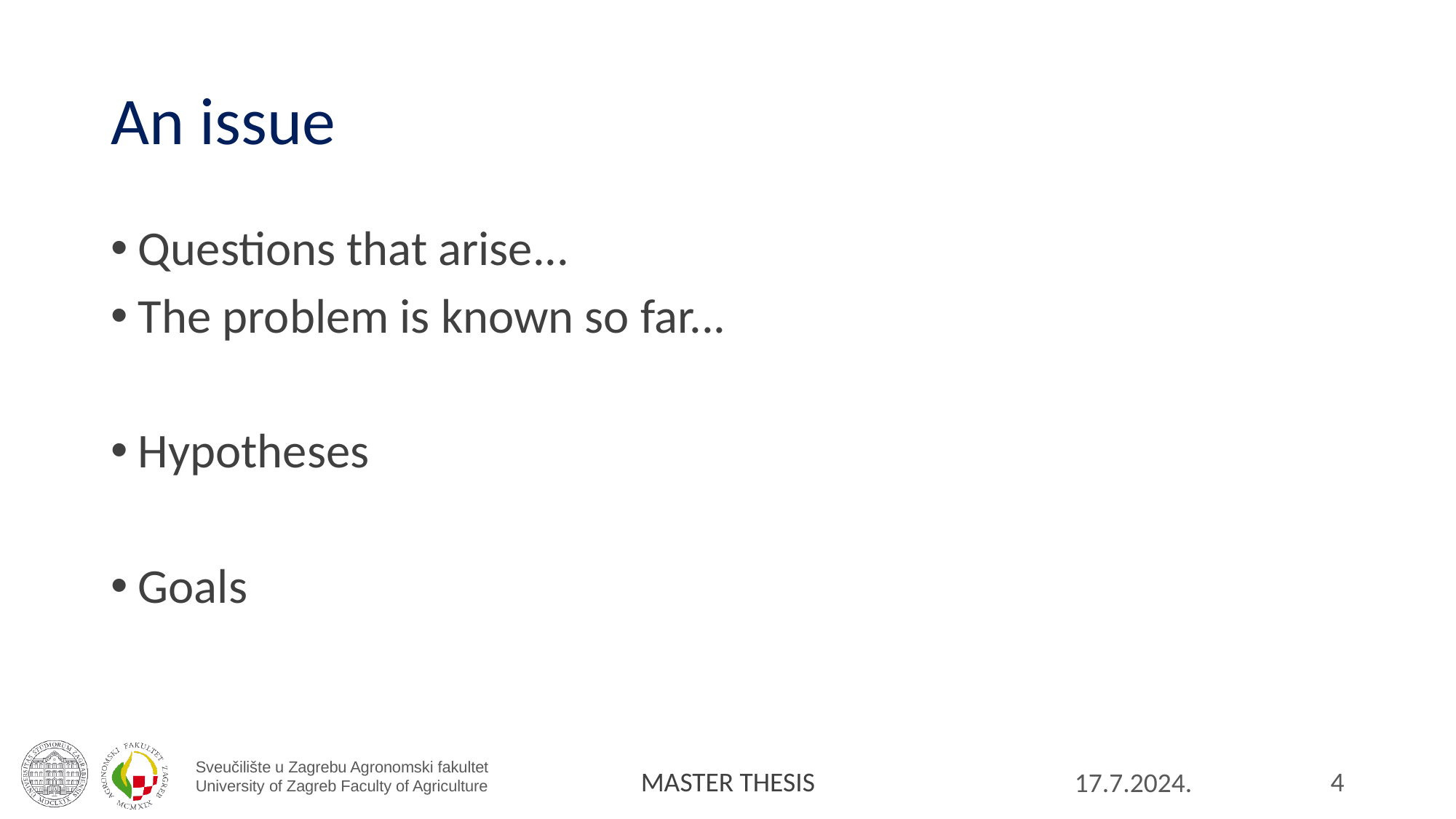

# An issue
Questions that arise...
The problem is known so far...

Hypotheses

Goals

4
17.7.2024.